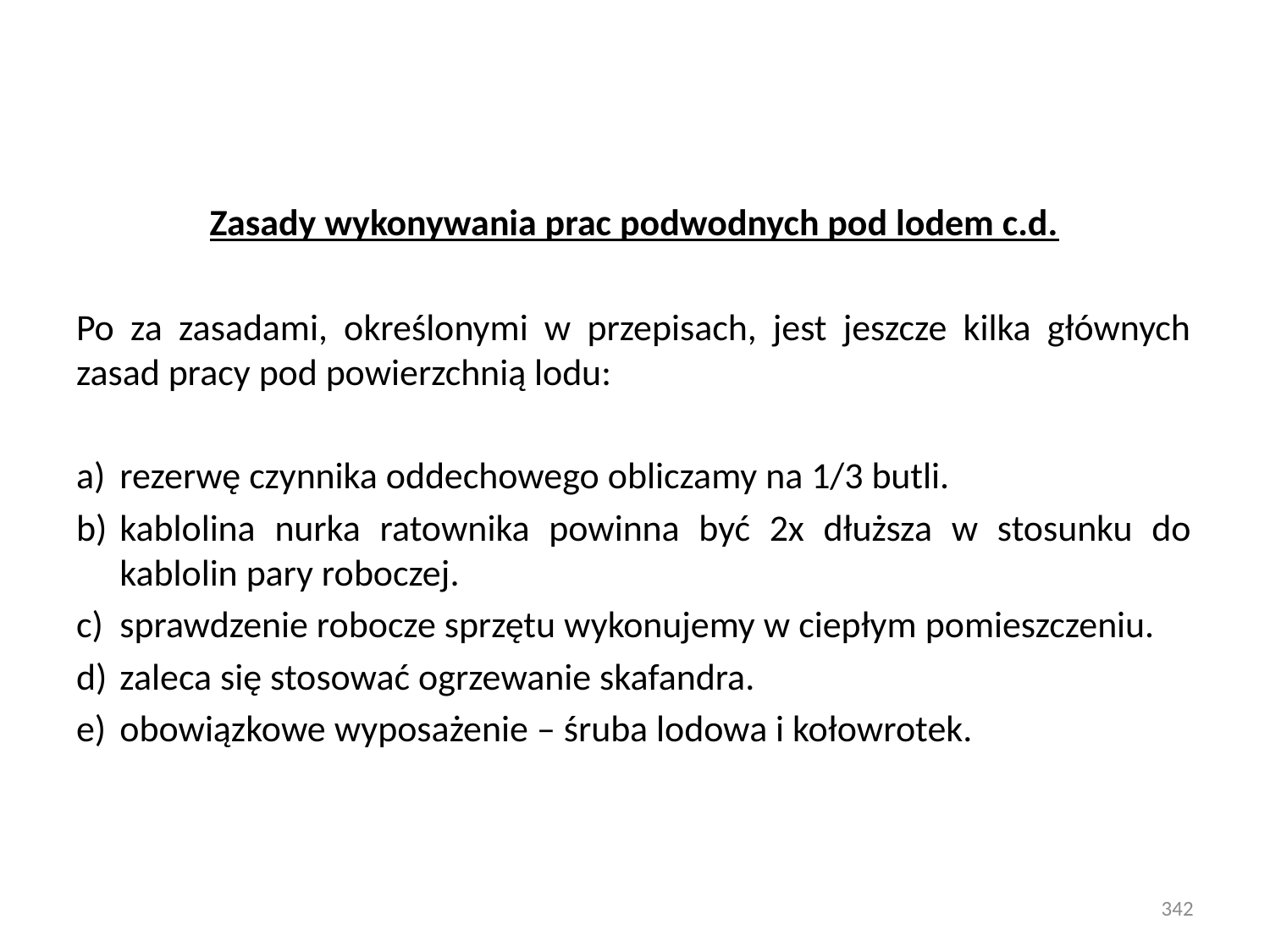

Zasady wykonywania prac podwodnych pod lodem c.d.

Po za zasadami, określonymi w przepisach, jest jeszcze kilka głównych zasad pracy pod powierzchnią lodu:

rezerwę czynnika oddechowego obliczamy na 1/3 butli.
kablolina nurka ratownika powinna być 2x dłuższa w stosunku do kablolin pary roboczej.
sprawdzenie robocze sprzętu wykonujemy w ciepłym pomieszczeniu.
zaleca się stosować ogrzewanie skafandra.
obowiązkowe wyposażenie – śruba lodowa i kołowrotek.

342